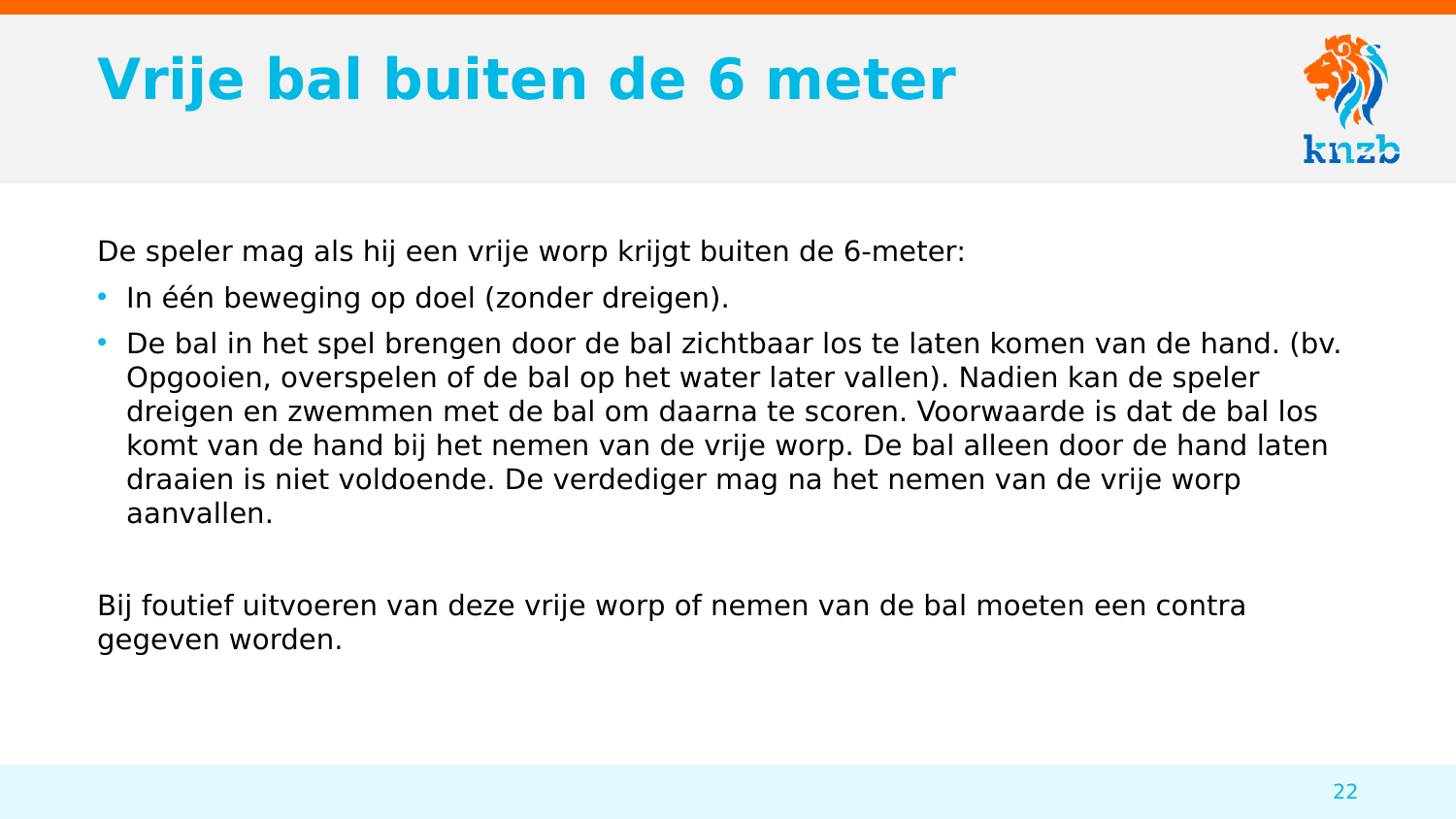

# Vrije bal buiten de 6 meter

De speler mag als hij een vrije worp krijgt buiten de 6-meter:
In één beweging op doel (zonder dreigen).
De bal in het spel brengen door de bal zichtbaar los te laten komen van de hand. (bv. Opgooien, overspelen of de bal op het water later vallen). Nadien kan de speler dreigen en zwemmen met de bal om daarna te scoren. Voorwaarde is dat de bal los komt van de hand bij het nemen van de vrije worp. De bal alleen door de hand laten draaien is niet voldoende. De verdediger mag na het nemen van de vrije worp aanvallen.

Bij foutief uitvoeren van deze vrije worp of nemen van de bal moeten een contra gegeven worden.

22